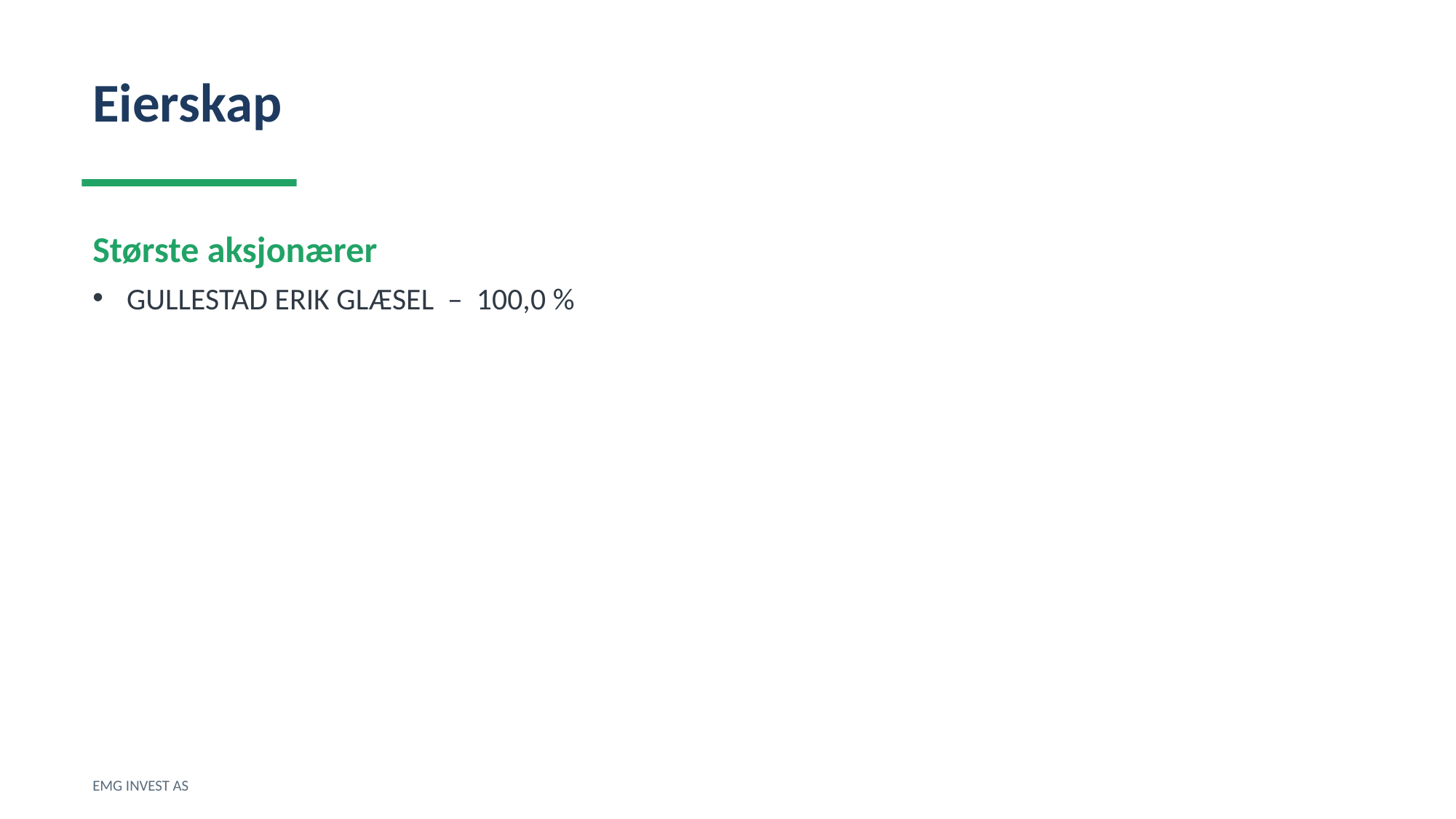

Eierskap

Største aksjonærer
GULLESTAD ERIK GLÆSEL  –  100,0 %
EMG INVEST AS